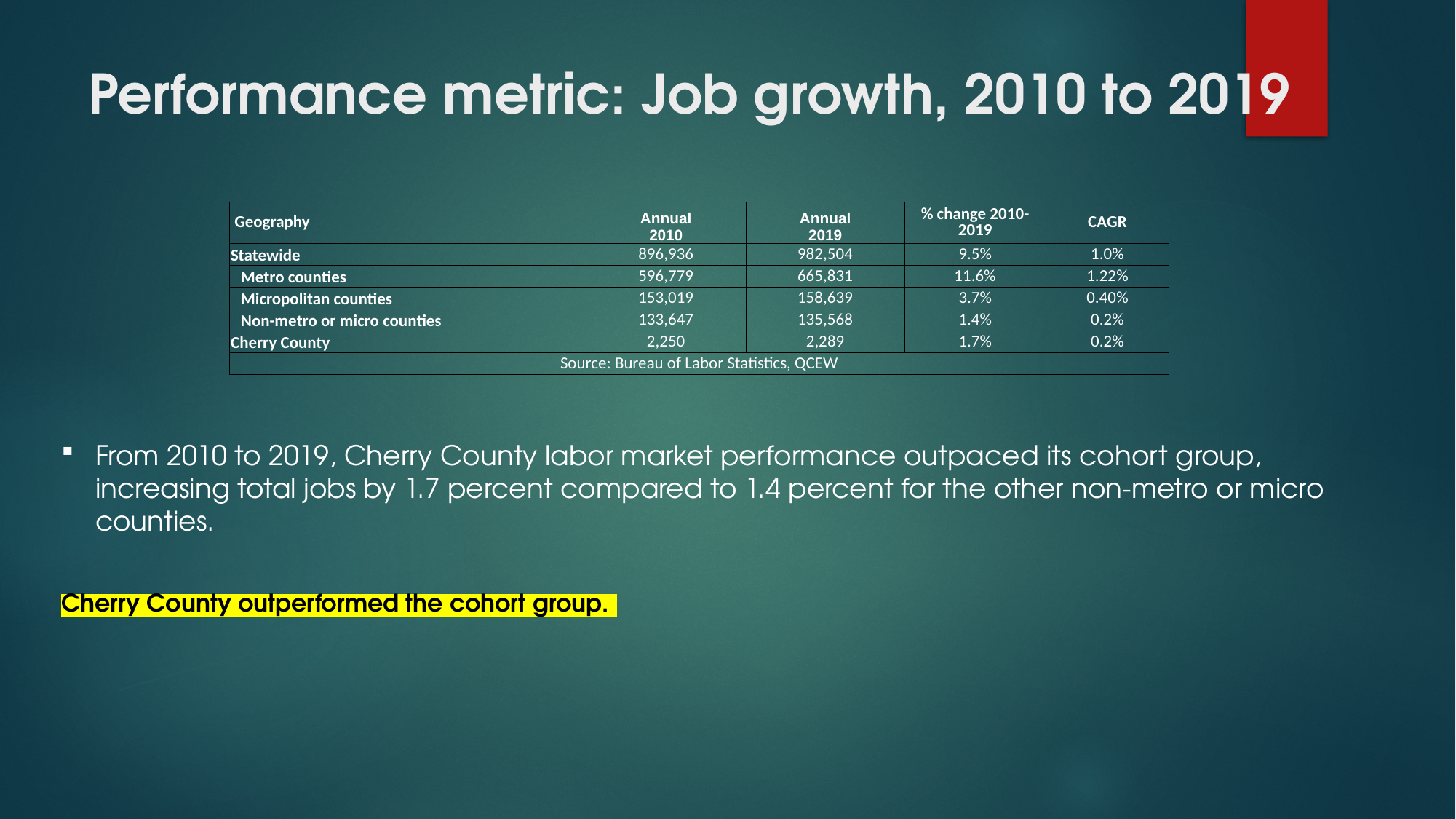

# Performance metric: Job growth, 2010 to 2019
| Geography | Annual 2010 | Annual 2019 | % change 2010-2019 | CAGR |
| --- | --- | --- | --- | --- |
| Statewide | 896,936 | 982,504 | 9.5% | 1.0% |
| Metro counties | 596,779 | 665,831 | 11.6% | 1.22% |
| Micropolitan counties | 153,019 | 158,639 | 3.7% | 0.40% |
| Non-metro or micro counties | 133,647 | 135,568 | 1.4% | 0.2% |
| Cherry County | 2,250 | 2,289 | 1.7% | 0.2% |
| Source: Bureau of Labor Statistics, QCEW |  |  |  |  |

From 2010 to 2019, Cherry County labor market performance outpaced its cohort group, increasing total jobs by 1.7 percent compared to 1.4 percent for the other non-metro or micro counties.

Cherry County outperformed the cohort group.